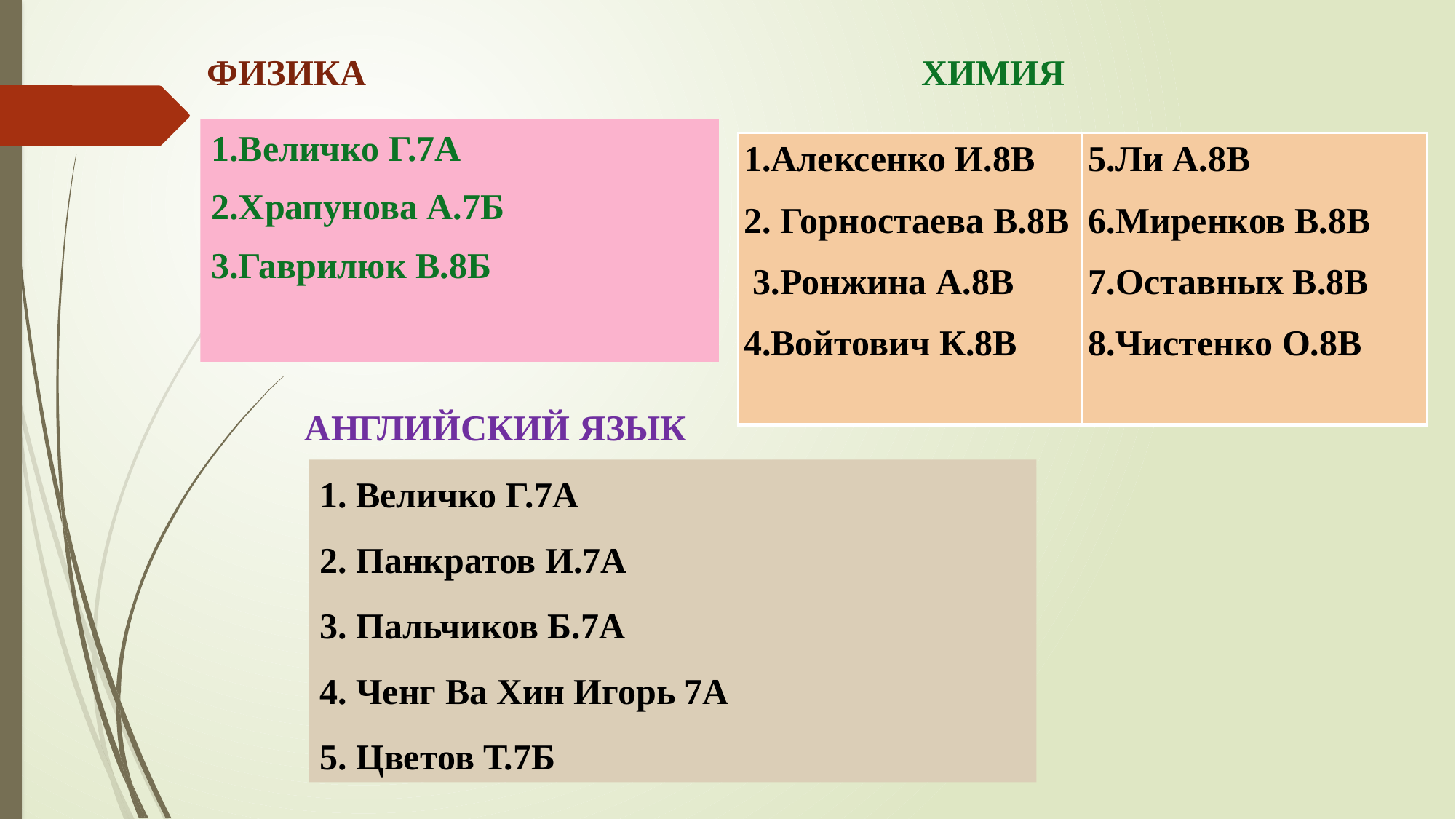

ФИЗИКА
ХИМИЯ
1.Величко Г.7А
2.Храпунова А.7Б
3.Гаврилюк В.8Б

| 1.Алексенко И.8В 2. Горностаева В.8В 3.Ронжина А.8В 4.Войтович К.8В | 5.Ли А.8В 6.Миренков В.8В 7.Оставных В.8В 8.Чистенко О.8В |
| --- | --- |
АНГЛИЙСКИЙ ЯЗЫК
1. Величко Г.7А
2. Панкратов И.7А
3. Пальчиков Б.7А
4. Ченг Ва Хин Игорь 7А
5. Цветов Т.7Б